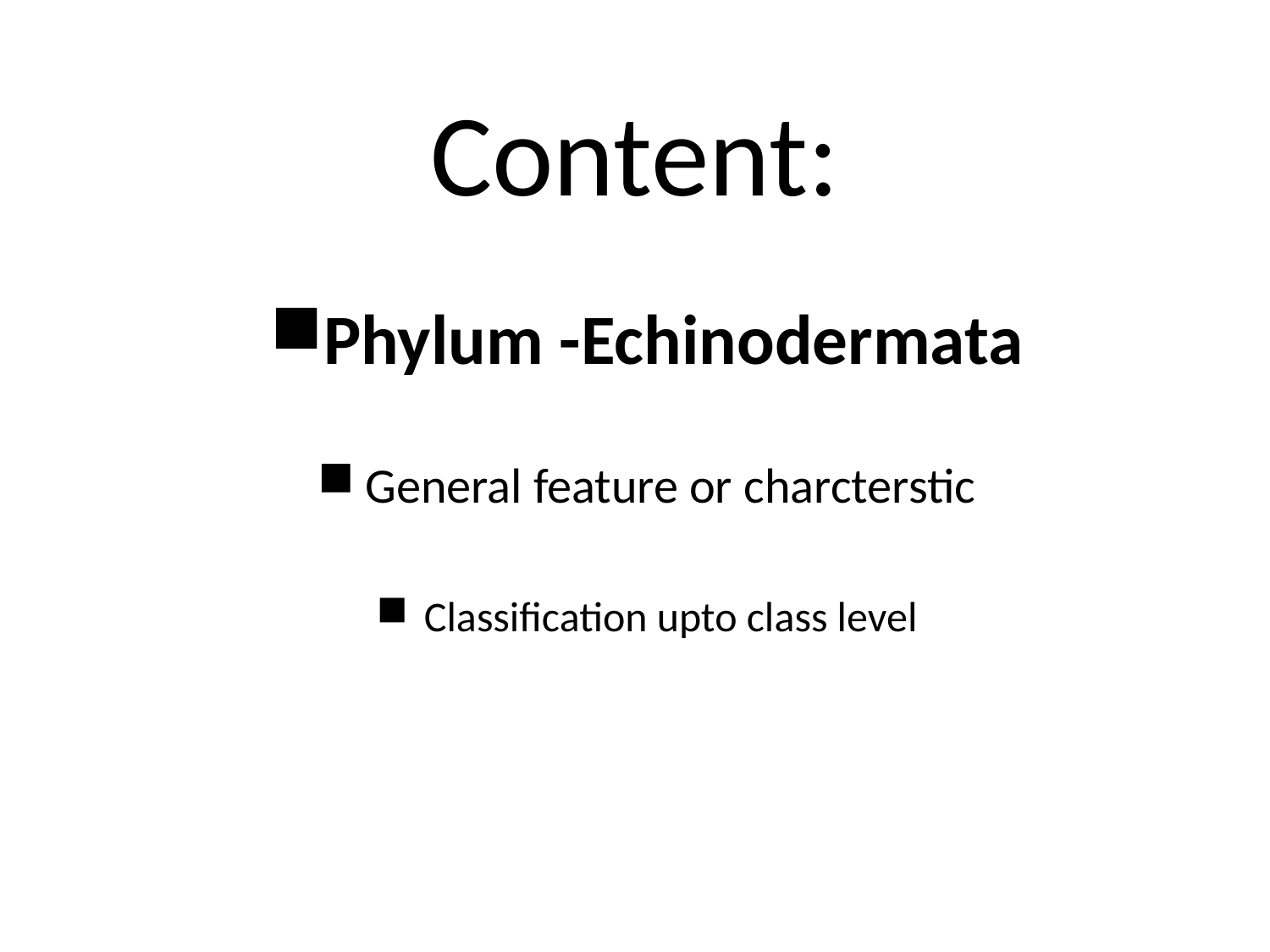

# Content:

Phylum -Echinodermata

General feature or charcterstic

Classification upto class level